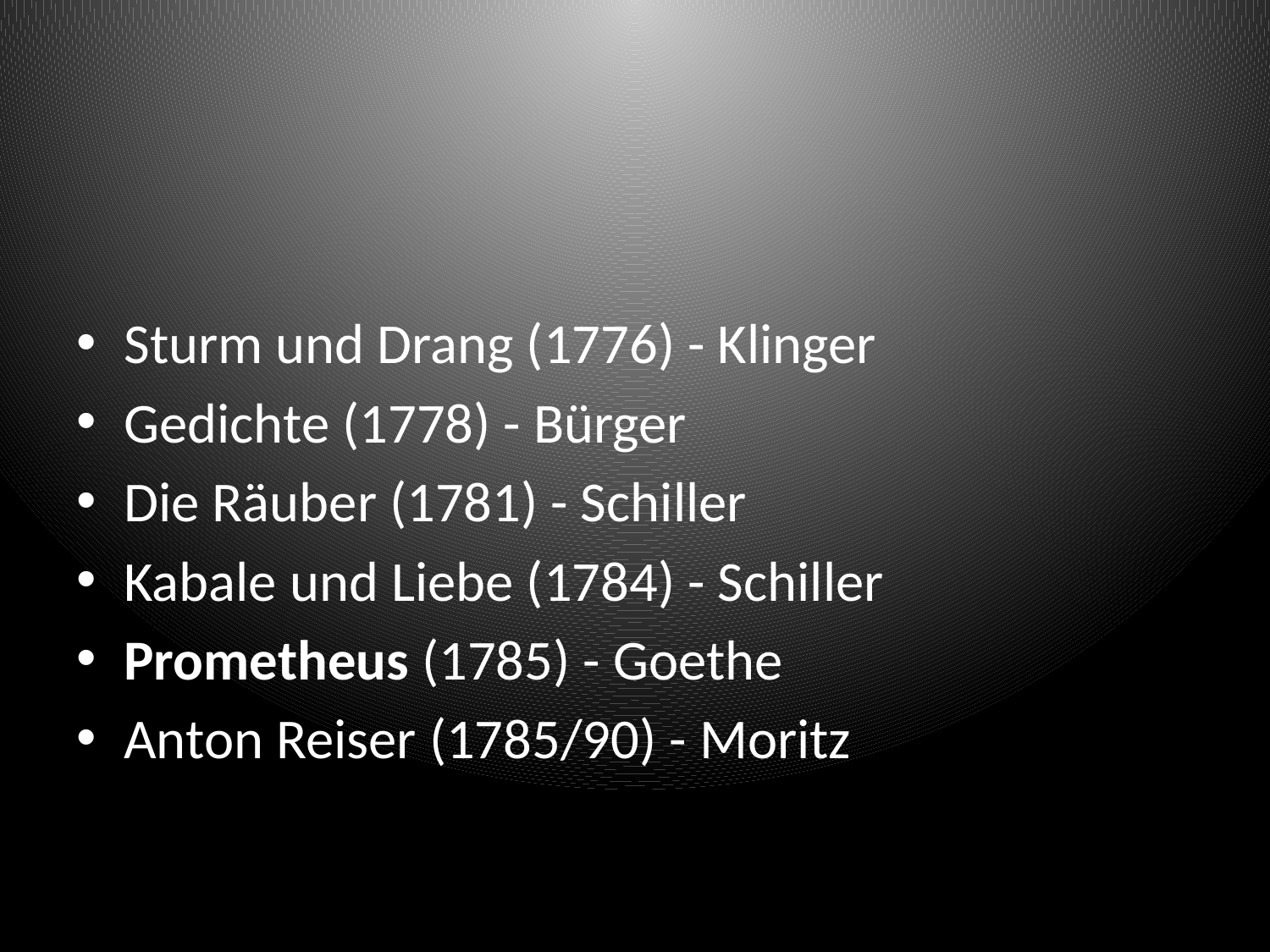

#

Sturm und Drang (1776) - Klinger
Gedichte (1778) - Bürger
Die Räuber (1781) - Schiller
Kabale und Liebe (1784) - Schiller
Prometheus (1785) - Goethe
Anton Reiser (1785/90) - Moritz